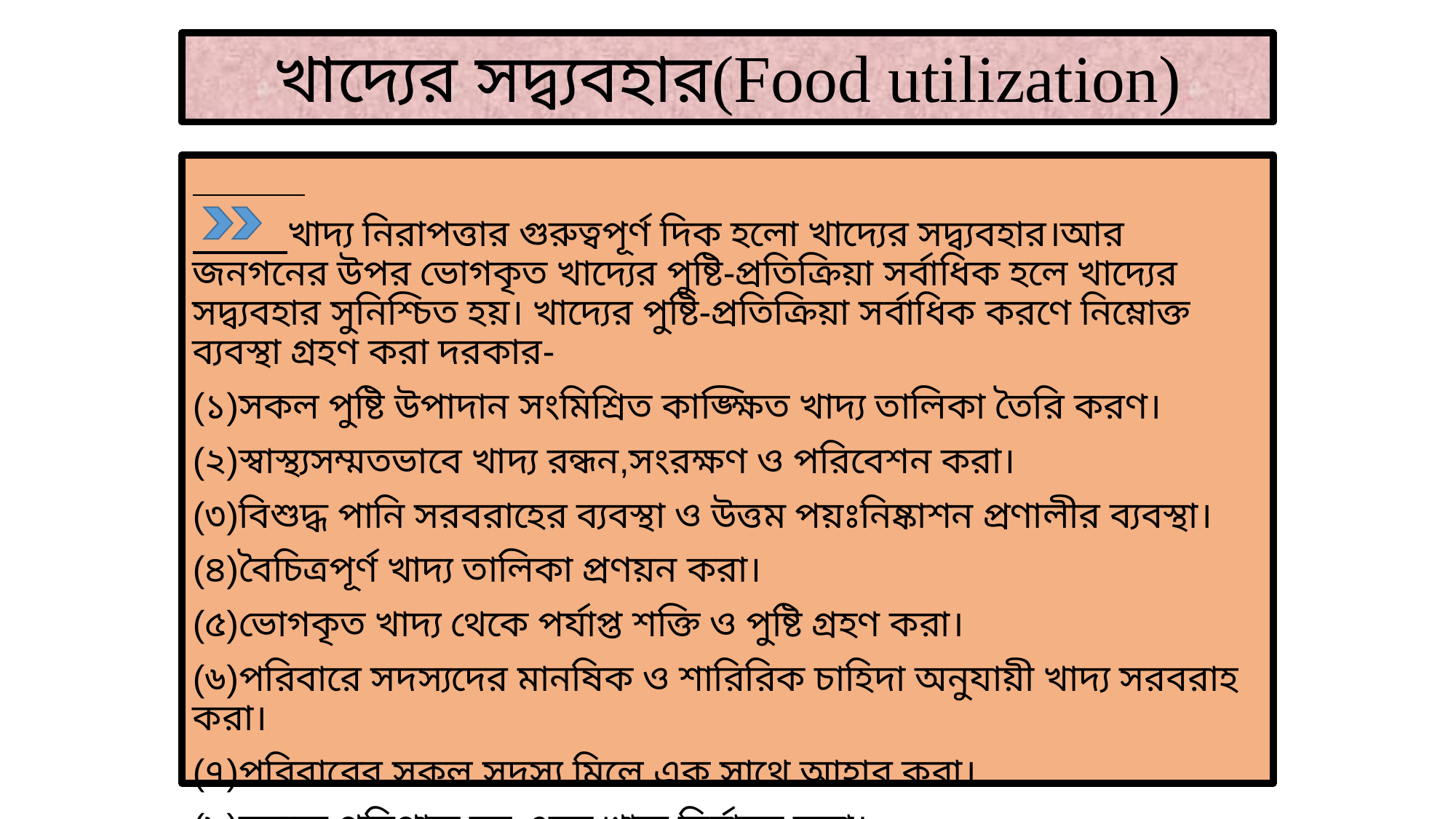

# খাদ্যের সদ্ব্যবহার(Food utilization)

          খাদ্য নিরাপত্তার গুরুত্বপূর্ণ দিক হলো খাদ্যের সদ্ব্যবহার।আর জনগনের উপর ভোগকৃত খাদ্যের পুষ্টি-প্রতিক্রিয়া সর্বাধিক হলে খাদ্যের সদ্ব্যবহার সুনিশ্চিত হয়। খাদ্যের পুষ্টি-প্রতিক্রিয়া সর্বাধিক করণে নিম্নোক্ত ব্যবস্থা গ্রহণ করা দরকার-
(১)সকল পুষ্টি উপাদান সংমিশ্রিত কাঙ্ক্ষিত খাদ্য তালিকা তৈরি করণ।
(২)স্বাস্থ্যসম্মতভাবে খাদ্য রন্ধন,সংরক্ষণ ও পরিবেশন করা।
(৩)বিশুদ্ধ পানি সরবরাহের ব্যবস্থা ও উত্তম পয়ঃনিষ্কাশন প্রণালীর ব্যবস্থা।
(৪)বৈচিত্রপূর্ণ খাদ্য তালিকা প্রণয়ন করা।
(৫)ভোগকৃত খাদ্য থেকে পর্যাপ্ত শক্তি ও পুষ্টি গ্রহণ করা।
(৬)পরিবারে সদস্যদের মানষিক ও শারিরিক চাহিদা অনুযায়ী খাদ্য সরবরাহ করা।
(৭)পরিবারের সকল সদস্য মিলে এক সাথে আহার করা।
(৮)সহজে পরিপাক হয় এমন খাদ্য নির্বাচন করা।